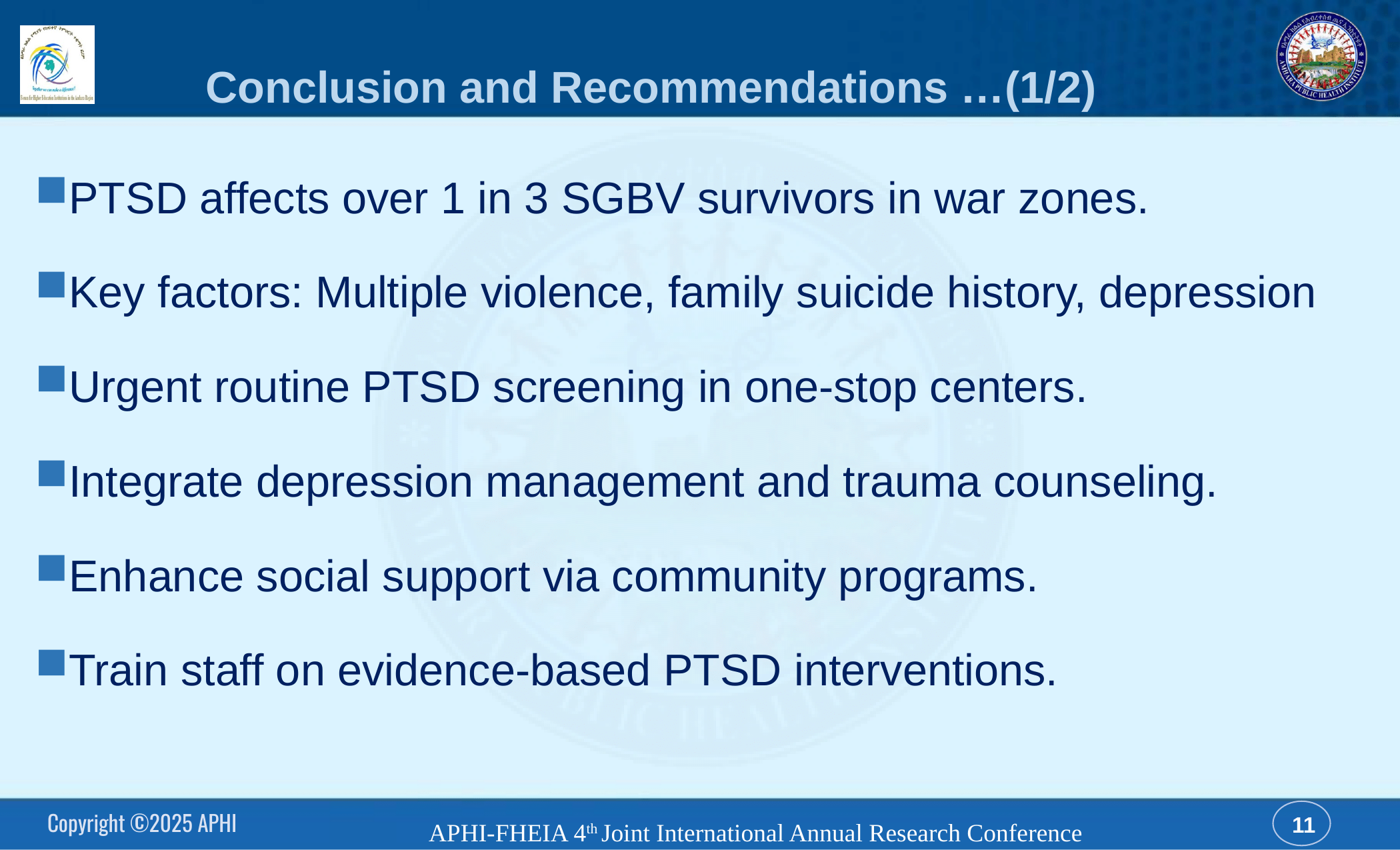

# Conclusion and Recommendations …(1/2)
PTSD affects over 1 in 3 SGBV survivors in war zones.
Key factors: Multiple violence, family suicide history, depression
Urgent routine PTSD screening in one-stop centers.
Integrate depression management and trauma counseling.
Enhance social support via community programs.
Train staff on evidence-based PTSD interventions.
APHI-FHEIA 4th Joint International Annual Research Conference
11